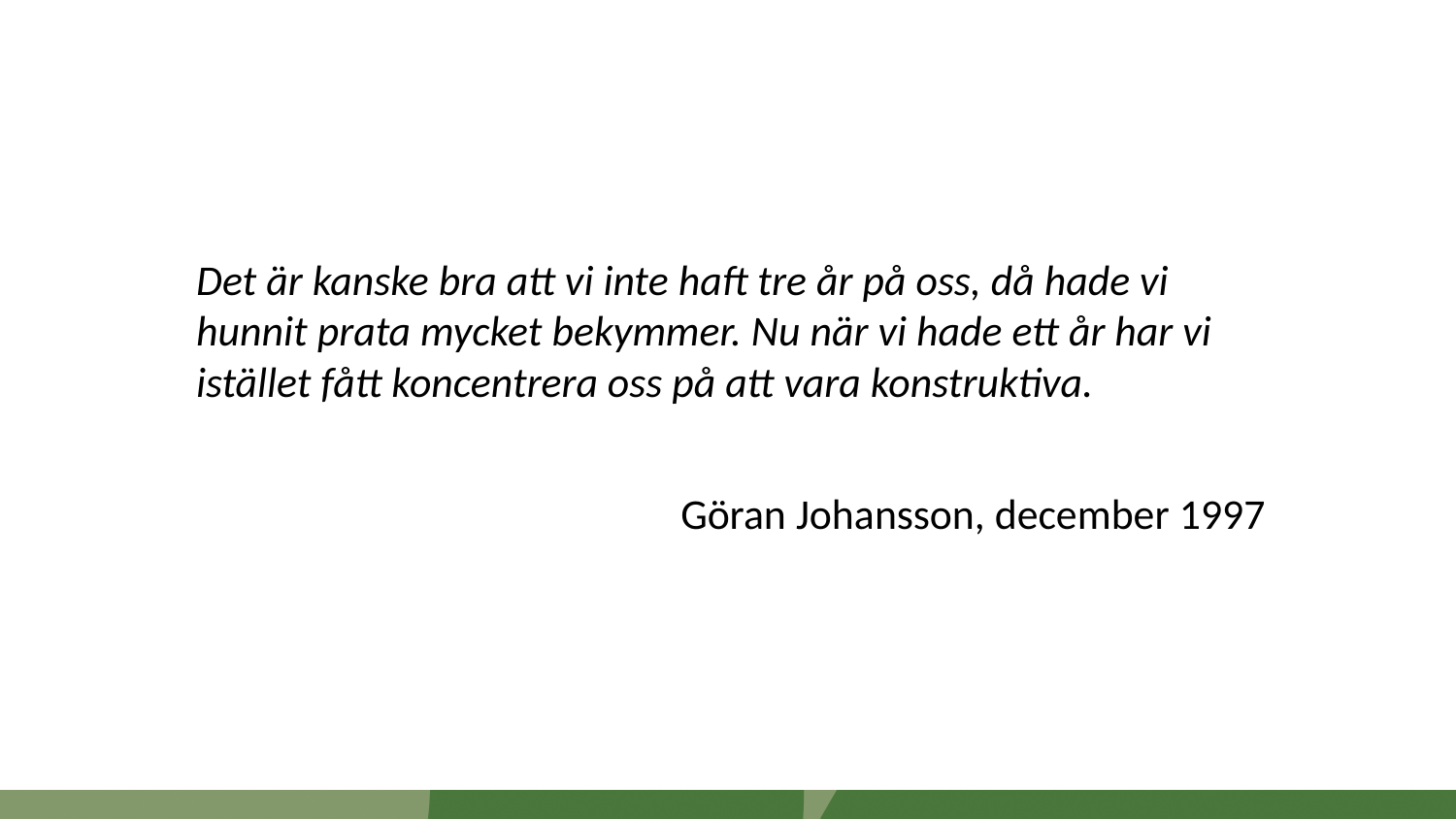

Det är kanske bra att vi inte haft tre år på oss, då hade vi hunnit prata mycket bekymmer. Nu när vi hade ett år har vi istället fått koncentrera oss på att vara konstruktiva.

Göran Johansson, december 1997